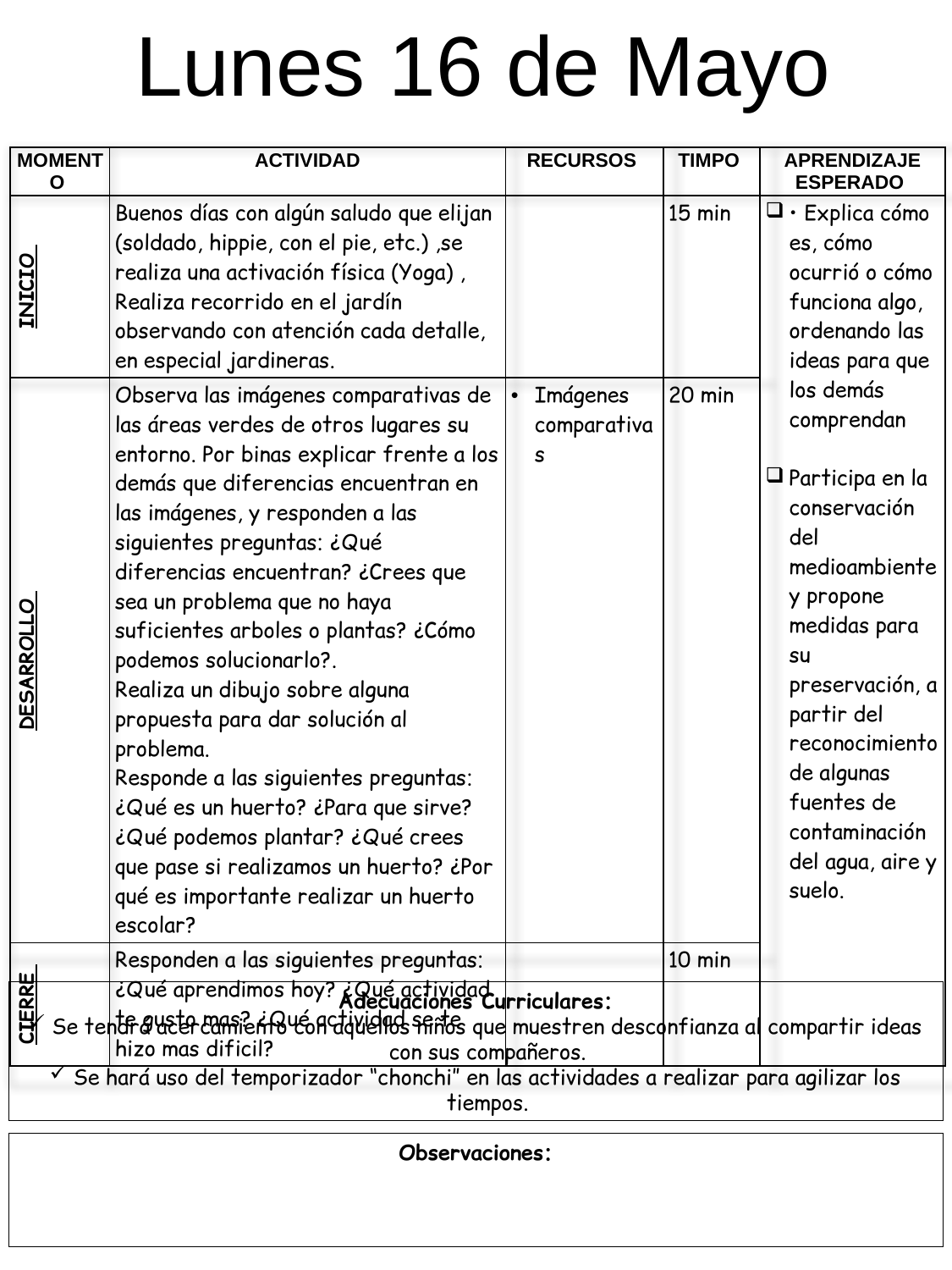

Lunes 16 de Mayo
| MOMENTO | ACTIVIDAD | RECURSOS | TIMPO | APRENDIZAJE ESPERADO |
| --- | --- | --- | --- | --- |
| INICIO | Buenos días con algún saludo que elijan (soldado, hippie, con el pie, etc.) ,se realiza una activación física (Yoga) , Realiza recorrido en el jardín observando con atención cada detalle, en especial jardineras. |  | 15 min | • Explica cómo es, cómo ocurrió o cómo funciona algo, ordenando las ideas para que los demás comprendan Participa en la conservación del medioambiente y propone medidas para su preservación, a partir del reconocimiento de algunas fuentes de contaminación del agua, aire y suelo. |
| DESARROLLO | Observa las imágenes comparativas de las áreas verdes de otros lugares su entorno. Por binas explicar frente a los demás que diferencias encuentran en las imágenes, y responden a las siguientes preguntas: ¿Qué diferencias encuentran? ¿Crees que sea un problema que no haya suficientes arboles o plantas? ¿Cómo podemos solucionarlo?. Realiza un dibujo sobre alguna propuesta para dar solución al problema. Responde a las siguientes preguntas: ¿Qué es un huerto? ¿Para que sirve? ¿Qué podemos plantar? ¿Qué crees que pase si realizamos un huerto? ¿Por qué es importante realizar un huerto escolar? | Imágenes comparativas | 20 min |  |
| CIERRE | Responden a las siguientes preguntas: ¿Qué aprendimos hoy? ¿Qué actividad te gusto mas? ¿Qué actividad se te hizo mas dificil? |  | 10 min |  |
Adecuaciones Curriculares:
Se tendrá acercamiento con aquellos niños que muestren desconfianza al compartir ideas con sus compañeros.
Se hará uso del temporizador “chonchi” en las actividades a realizar para agilizar los tiempos.
Observaciones: